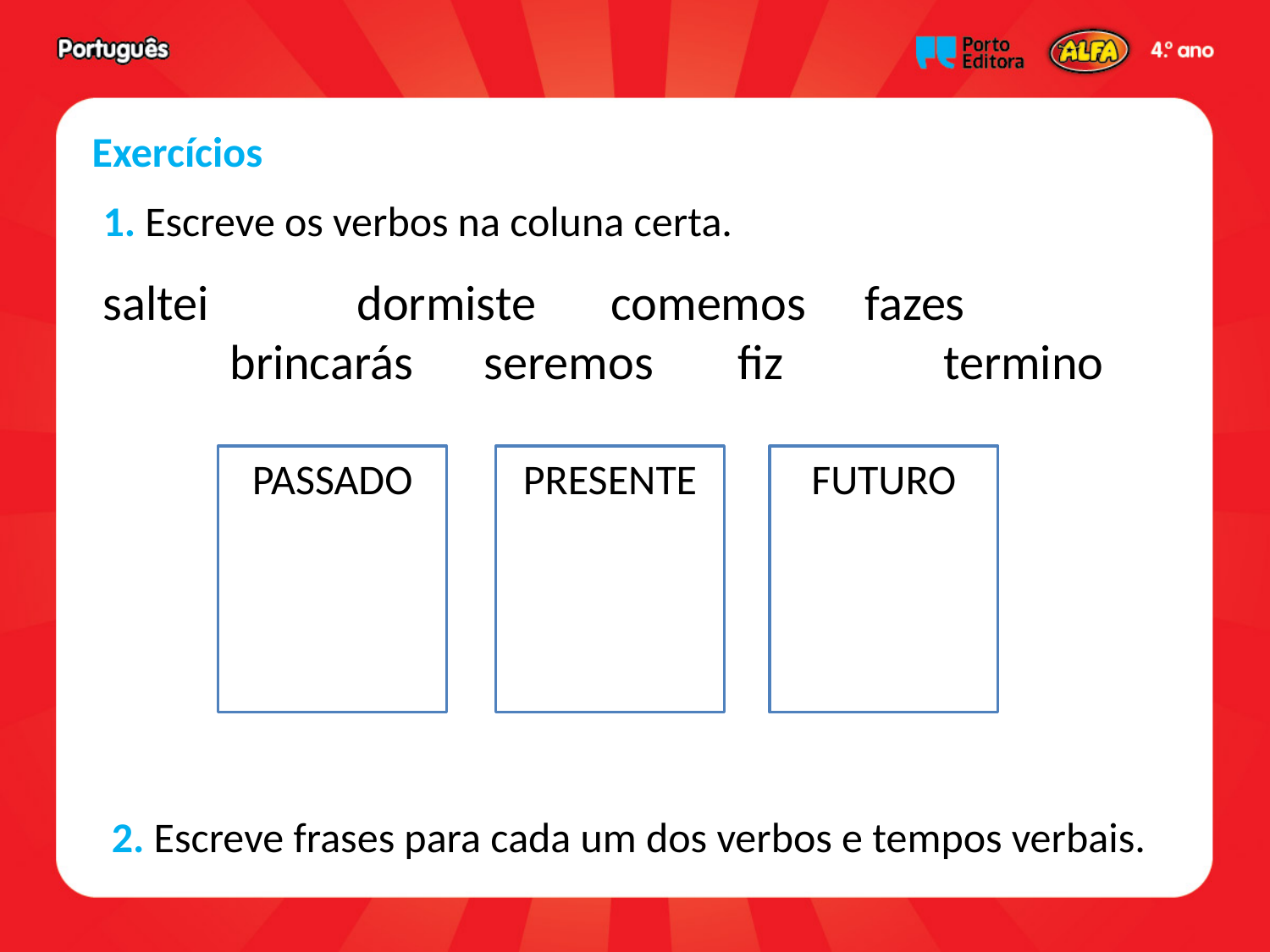

Exercícios
1. Escreve os verbos na coluna certa.

saltei		dormiste	comemos	fazes
	brincarás	seremos	fiz	       termino

PASSADO

PRESENTE

FUTURO

2. Escreve frases para cada um dos verbos e tempos verbais.